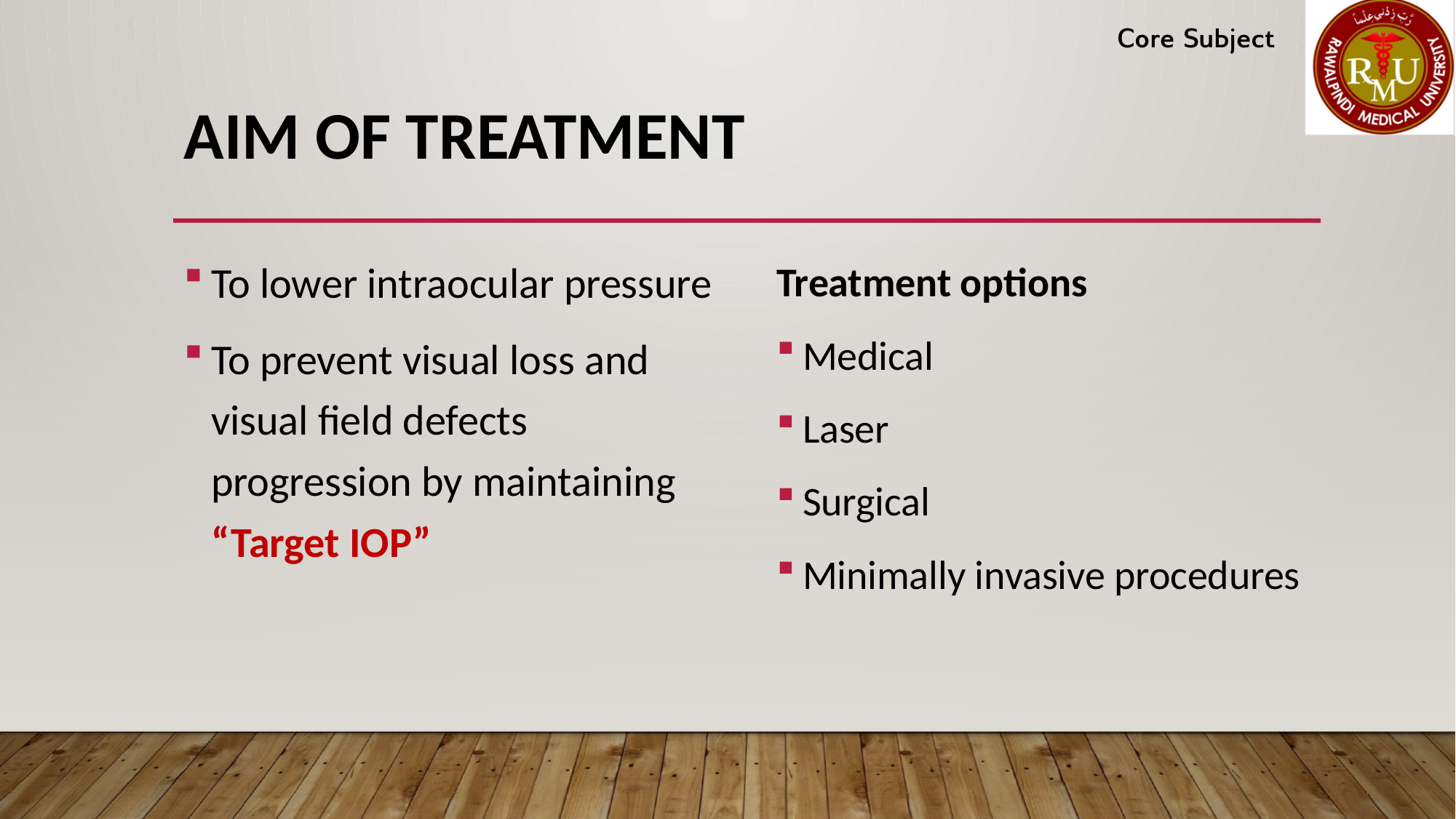

Core Subject

# AIM OF TREATMENT
To lower intraocular pressure
To prevent visual loss and visual field defects progression by maintaining “Target IOP”
Treatment options
Medical
Laser
Surgical
Minimally invasive procedures